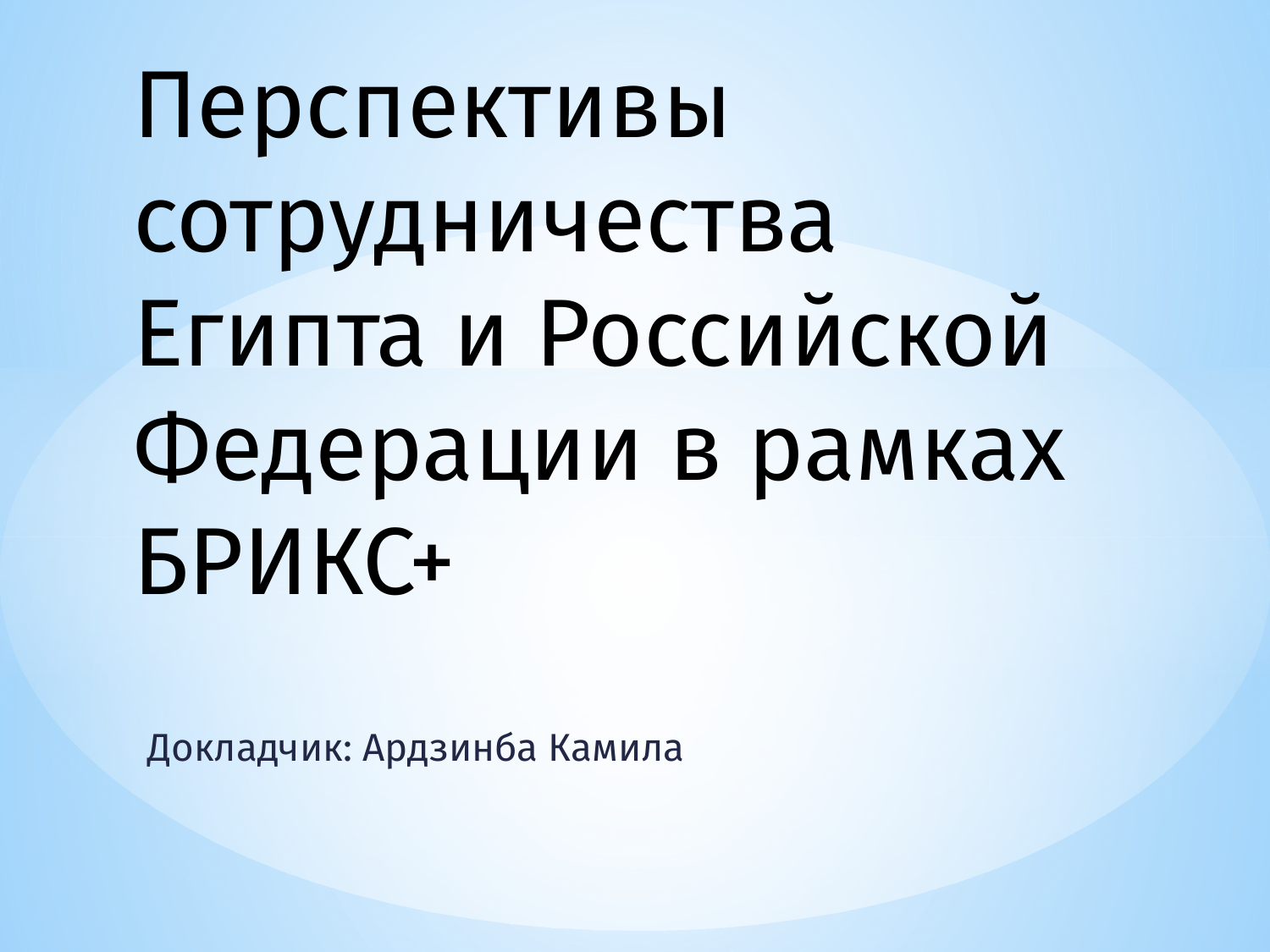

# Перспективы сотрудничества Египта и Российской Федерации в рамках БРИКС+
Докладчик: Ардзинба Камила